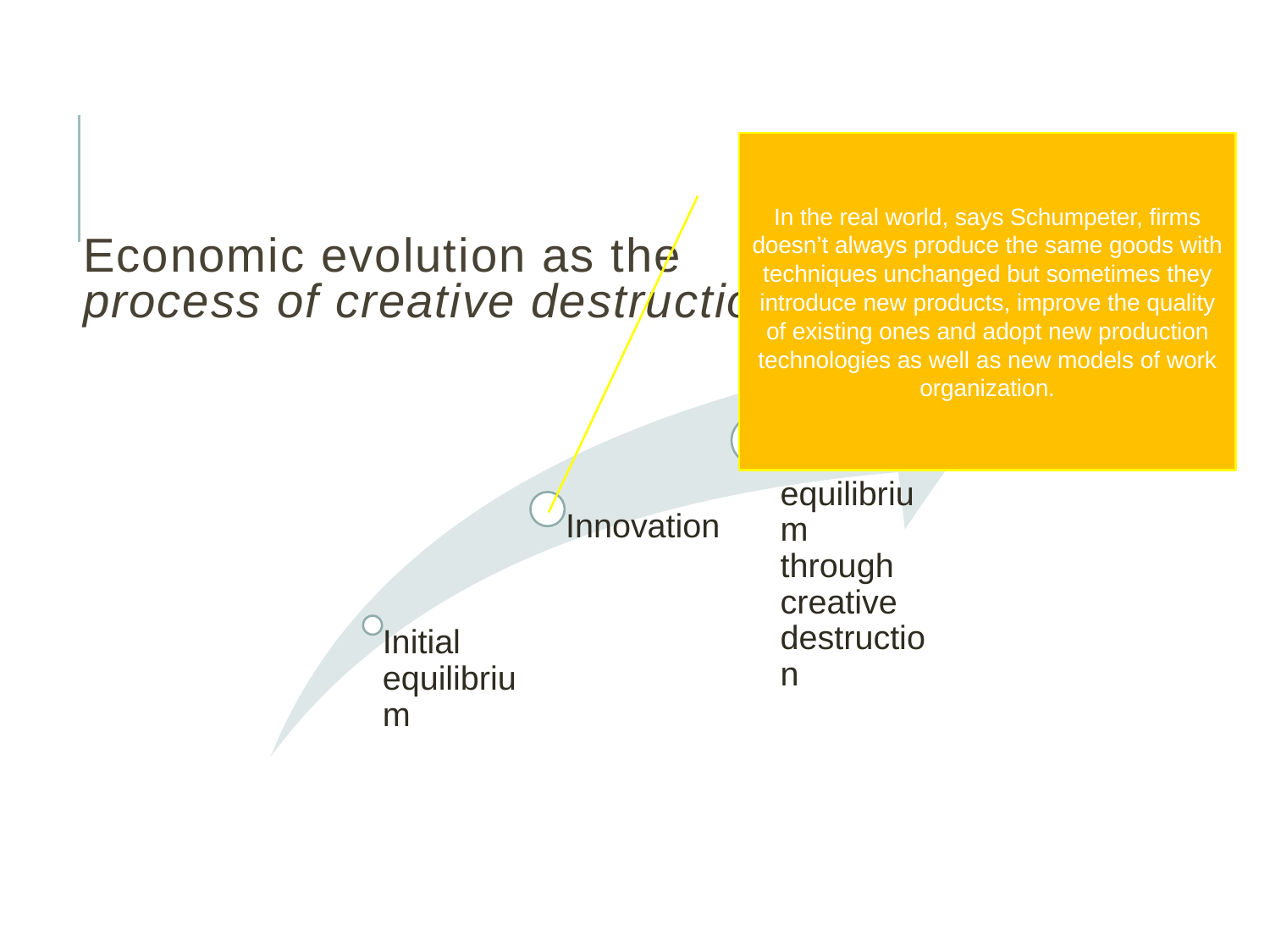

In the real world, says Schumpeter, firms doesn’t always produce the same goods with techniques unchanged but sometimes they introduce new products, improve the quality of existing ones and adopt new production technologies as well as new models of work organization.
# Economic evolution as the process of creative destruction
Initial equilibrium
Innovation
Renewed equilibrium through creative destruction